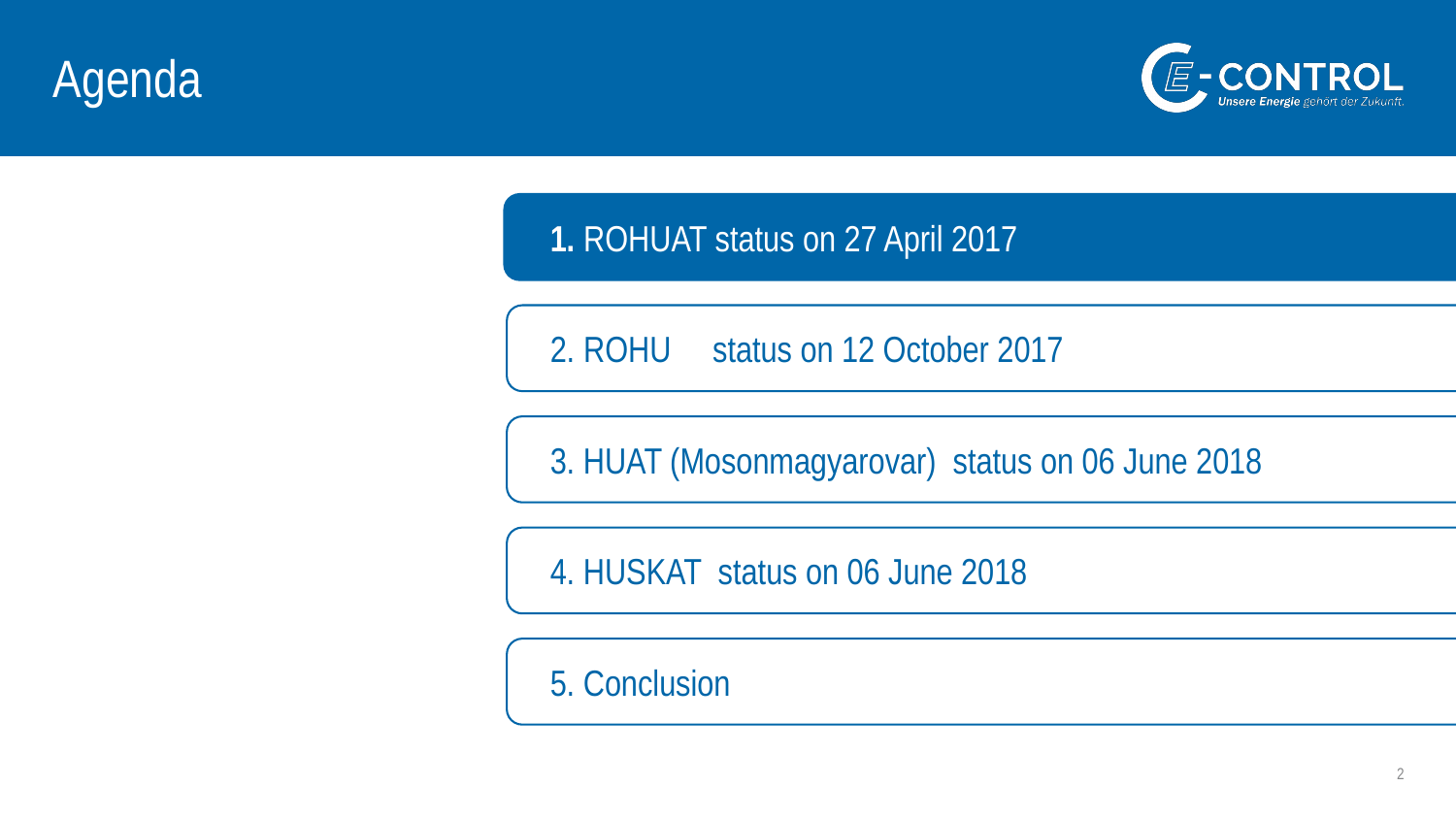

1. ROHUAT status on 27 April 2017
2. ROHU     status on 12 October 2017
3. HUAT (Mosonmagyarovar)  status on 06 June 2018
4. HUSKAT  status on 06 June 2018
5. Conclusion
2